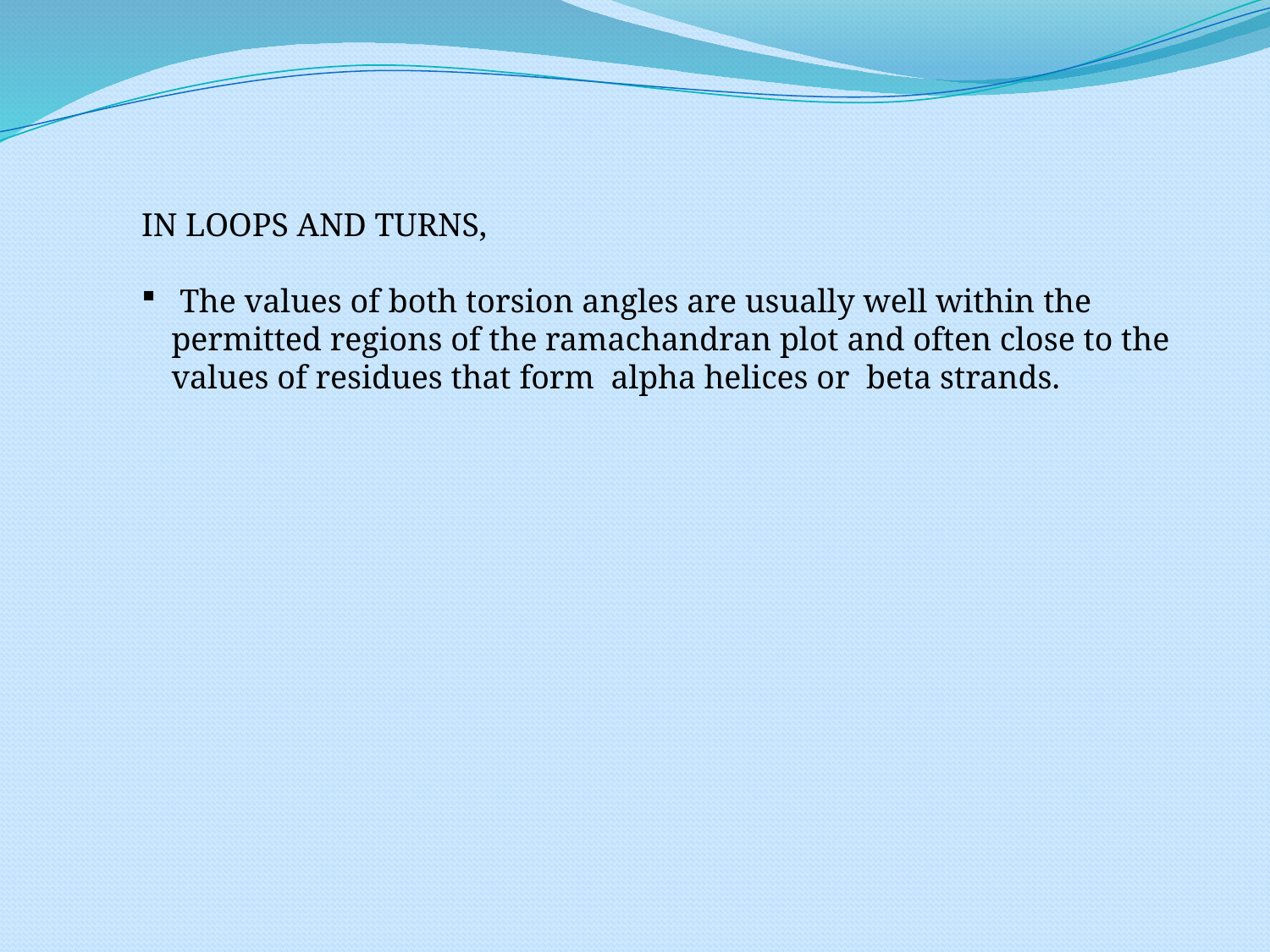

IN LOOPS AND TURNS,

 The values of both torsion angles are usually well within the permitted regions of the ramachandran plot and often close to the values of residues that form  alpha helices or  beta strands.